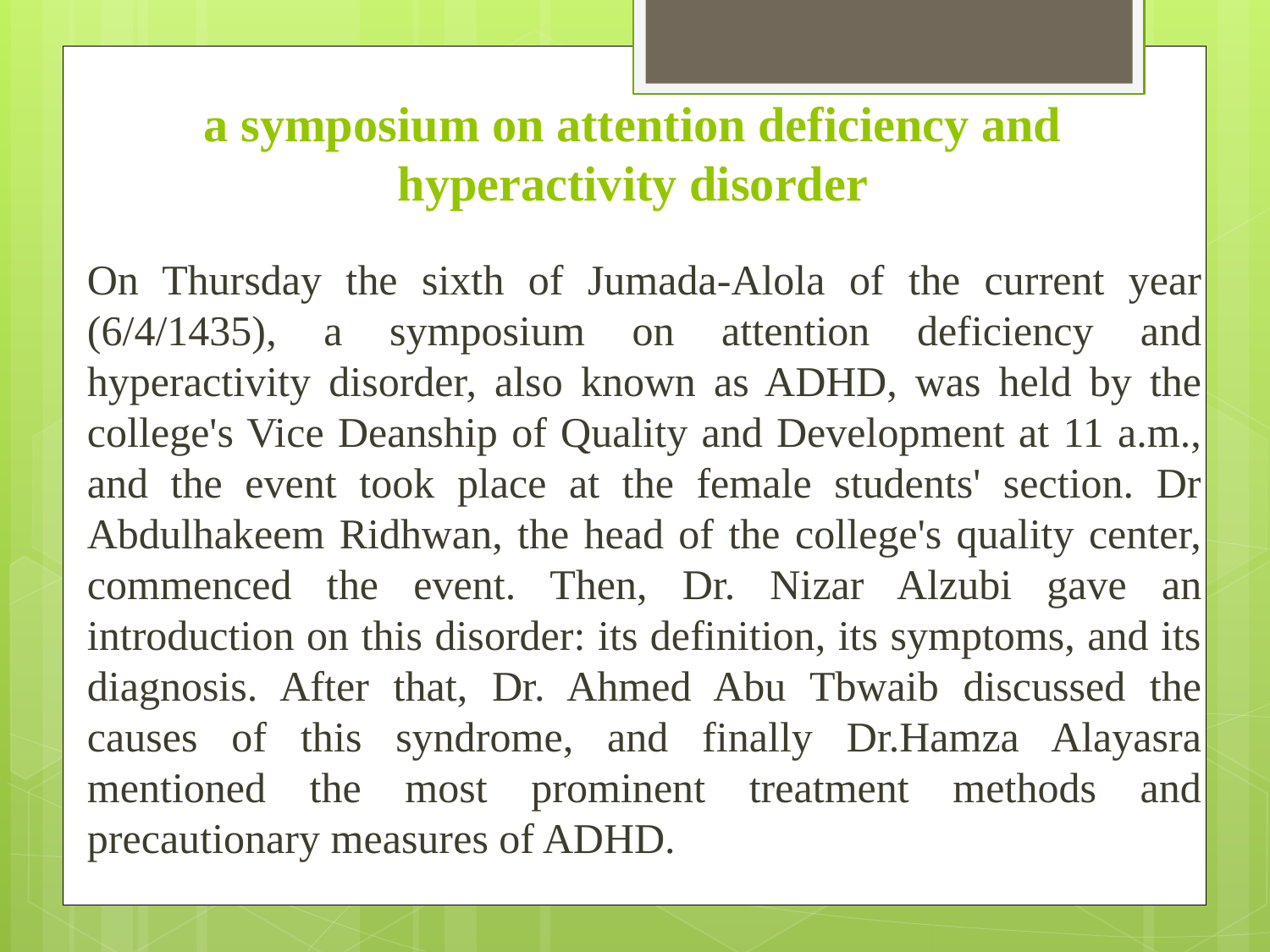

# a symposium on attention deficiency and hyperactivity disorder
On Thursday the sixth of Jumada-Alola of the current year (6/4/1435), a symposium on attention deficiency and hyperactivity disorder, also known as ADHD, was held by the college's Vice Deanship of Quality and Development at 11 a.m., and the event took place at the female students' section. Dr Abdulhakeem Ridhwan, the head of the college's quality center, commenced the event. Then, Dr. Nizar Alzubi gave an introduction on this disorder: its definition, its symptoms, and its diagnosis. After that, Dr. Ahmed Abu Tbwaib discussed the causes of this syndrome, and finally Dr.Hamza Alayasra mentioned the most prominent treatment methods and precautionary measures of ADHD.